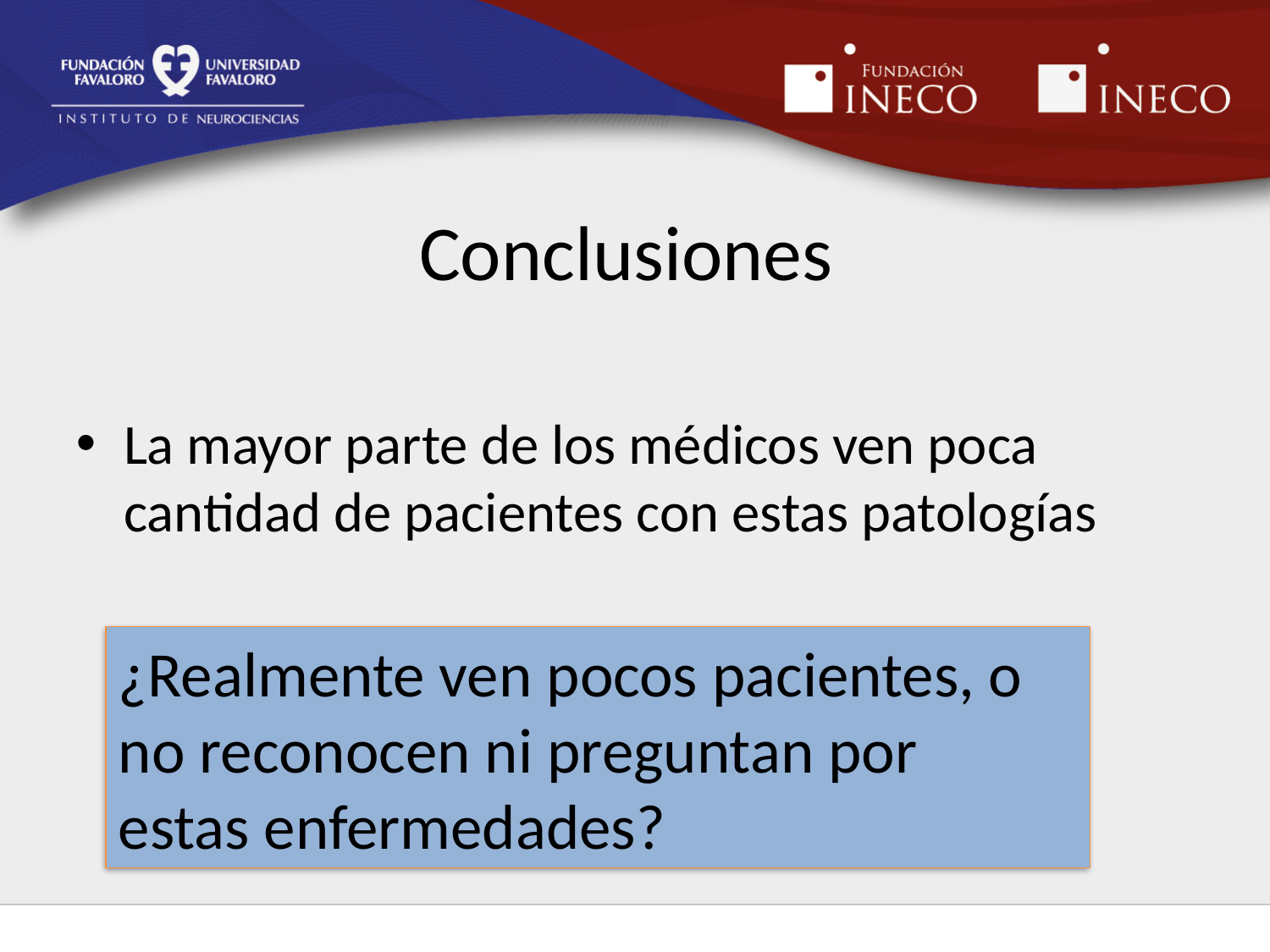

# Conclusiones
La mayor parte de los médicos ven poca cantidad de pacientes con estas patologías
¿Realmente ven pocos pacientes, o no reconocen ni preguntan por  estas enfermedades?